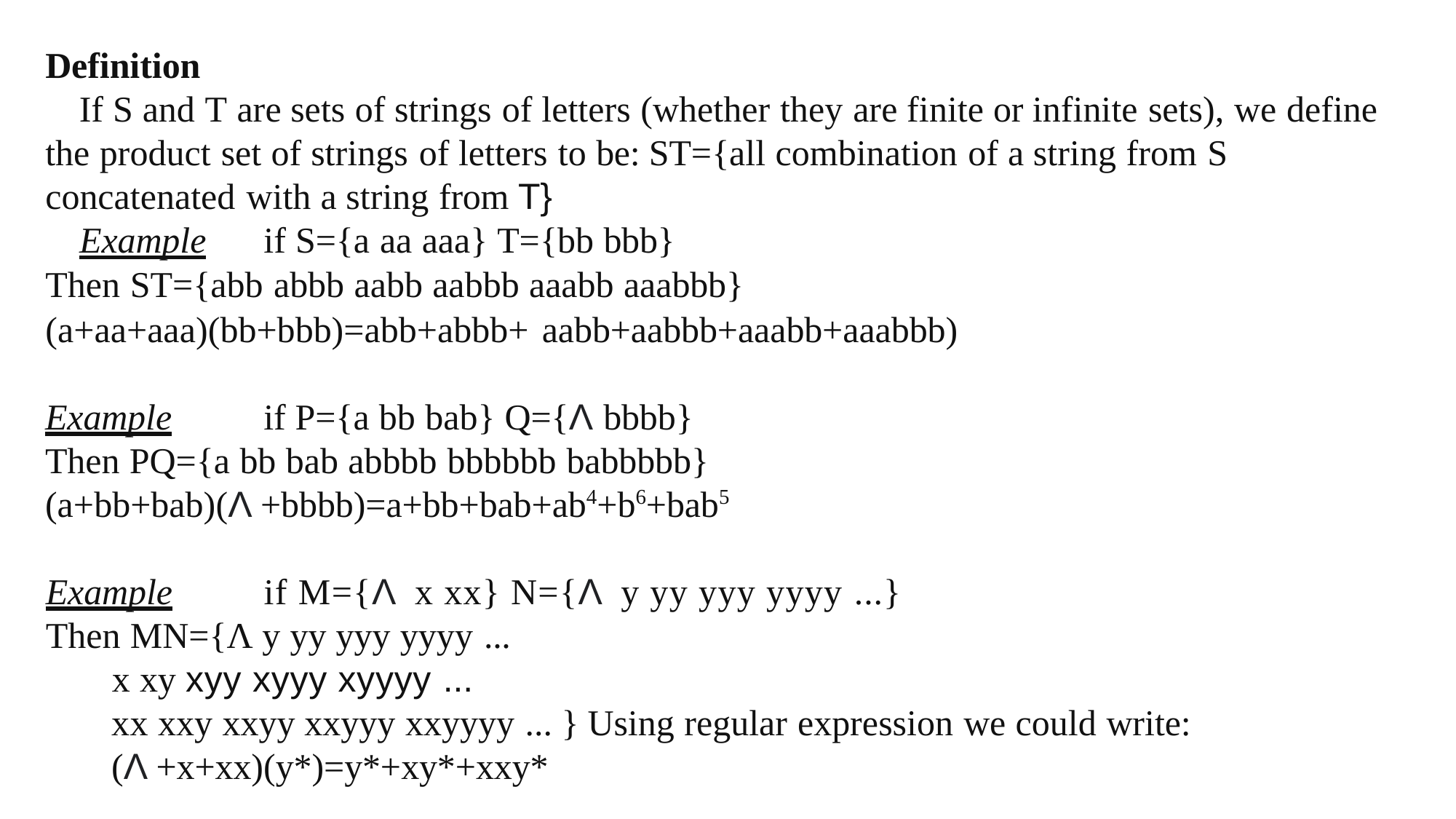

Definition
If S and T are sets of strings of letters (whether they are finite or infinite sets), we define the product set of strings of letters to be: ST={all combination of a string from S concatenated with a string from T}
Example	if S={a aa aaa} T={bb bbb}
Then ST={abb abbb aabb aabbb aaabb aaabbb}
(a+aa+aaa)(bb+bbb)=abb+abbb+ aabb+aabbb+aaabb+aaabbb)

Example	if P={a bb bab} Q={Λ bbbb}
Then PQ={a bb bab abbbb bbbbbb babbbbb}
(a+bb+bab)(Λ +bbbb)=a+bb+bab+ab4+b6+bab5

Example	if M={Λ  x xx} N={Λ  y yy yyy yyyy ...}
Then MN={Λ y yy yyy yyyy ...
x xy xyy xyyy xyyyy ...
xx xxy xxyy xxyyy xxyyyy ... } Using regular expression we could write:
(Λ +x+xx)(y*)=y*+xy*+xxy*